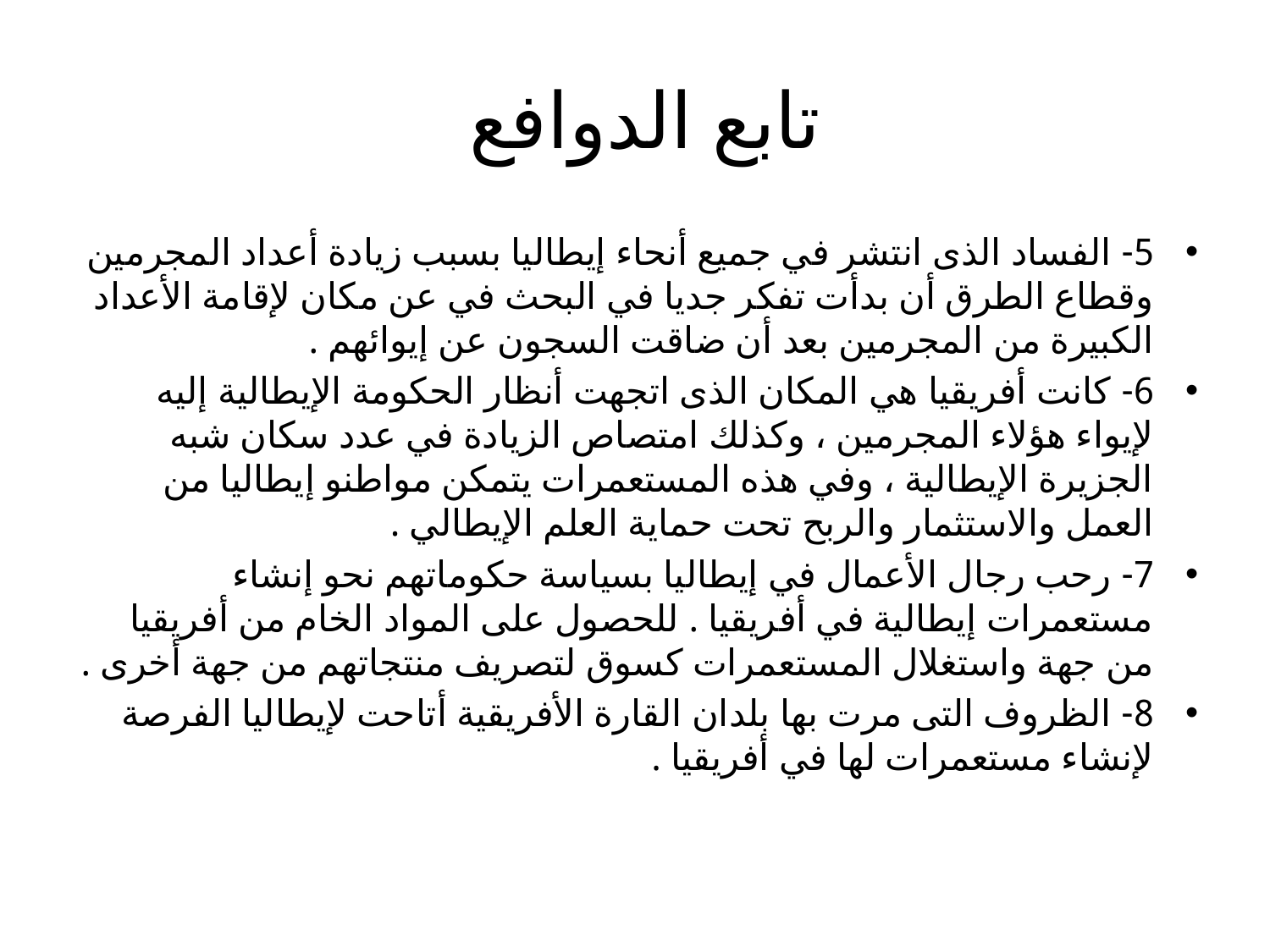

# تابع الدوافع
5- الفساد الذى انتشر في جميع أنحاء إيطاليا بسبب زيادة أعداد المجرمين وقطاع الطرق أن بدأت تفكر جديا في البحث في عن مكان لإقامة الأعداد الكبيرة من المجرمين بعد أن ضاقت السجون عن إيوائهم .
6- كانت أفريقيا هي المكان الذى اتجهت أنظار الحكومة الإيطالية إليه لإيواء هؤلاء المجرمين ، وكذلك امتصاص الزيادة في عدد سكان شبه الجزيرة الإيطالية ، وفي هذه المستعمرات يتمكن مواطنو إيطاليا من العمل والاستثمار والربح تحت حماية العلم الإيطالي .
7- رحب رجال الأعمال في إيطاليا بسياسة حكوماتهم نحو إنشاء مستعمرات إيطالية في أفريقيا . للحصول على المواد الخام من أفريقيا من جهة واستغلال المستعمرات كسوق لتصريف منتجاتهم من جهة أخرى .
8- الظروف التى مرت بها بلدان القارة الأفريقية أتاحت لإيطاليا الفرصة لإنشاء مستعمرات لها في أفريقيا .